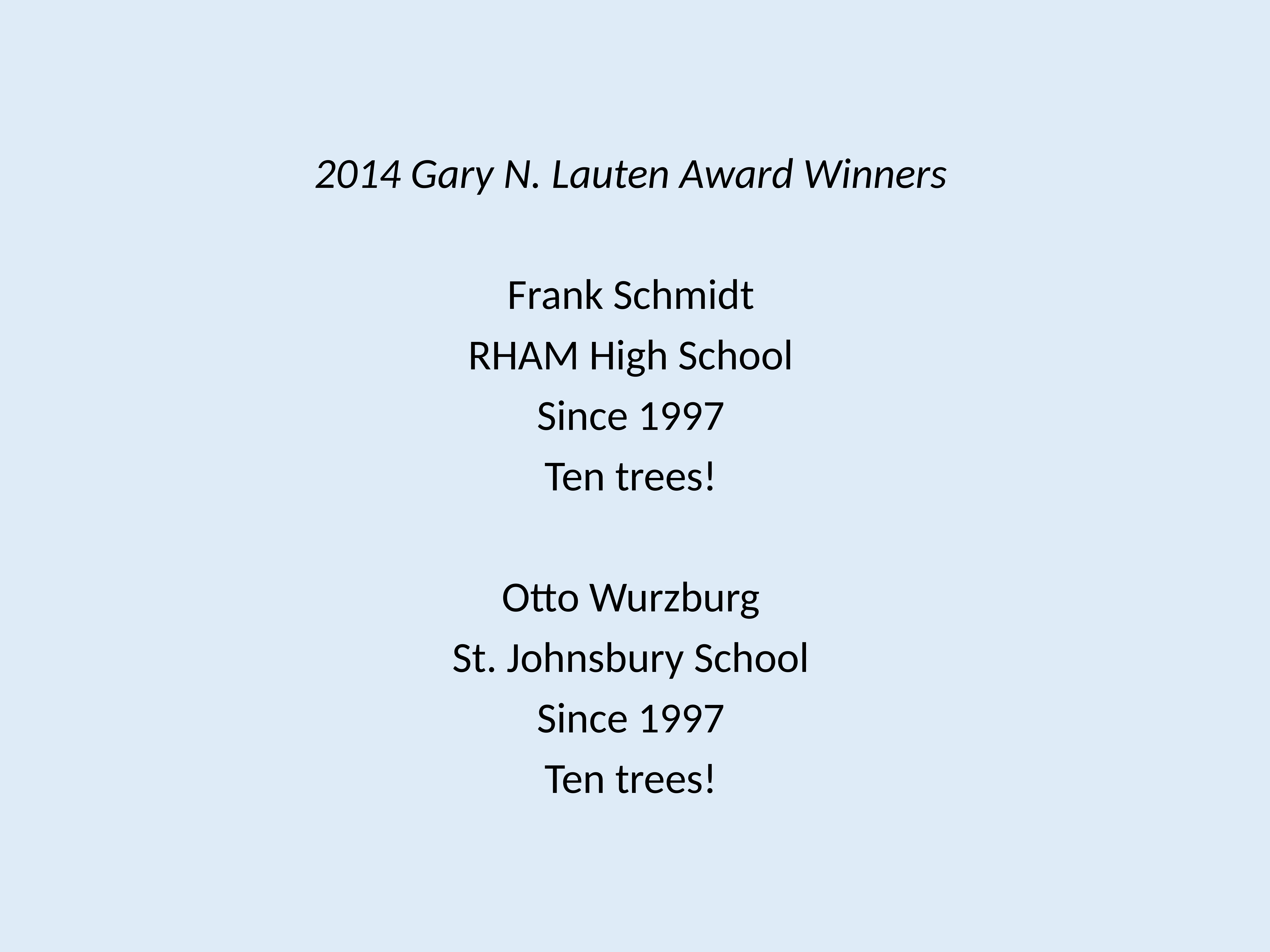

2014 Gary N. Lauten Award Winners

Frank Schmidt
RHAM High School
Since 1997
Ten trees!

Otto Wurzburg
St. Johnsbury School
Since 1997
Ten trees!